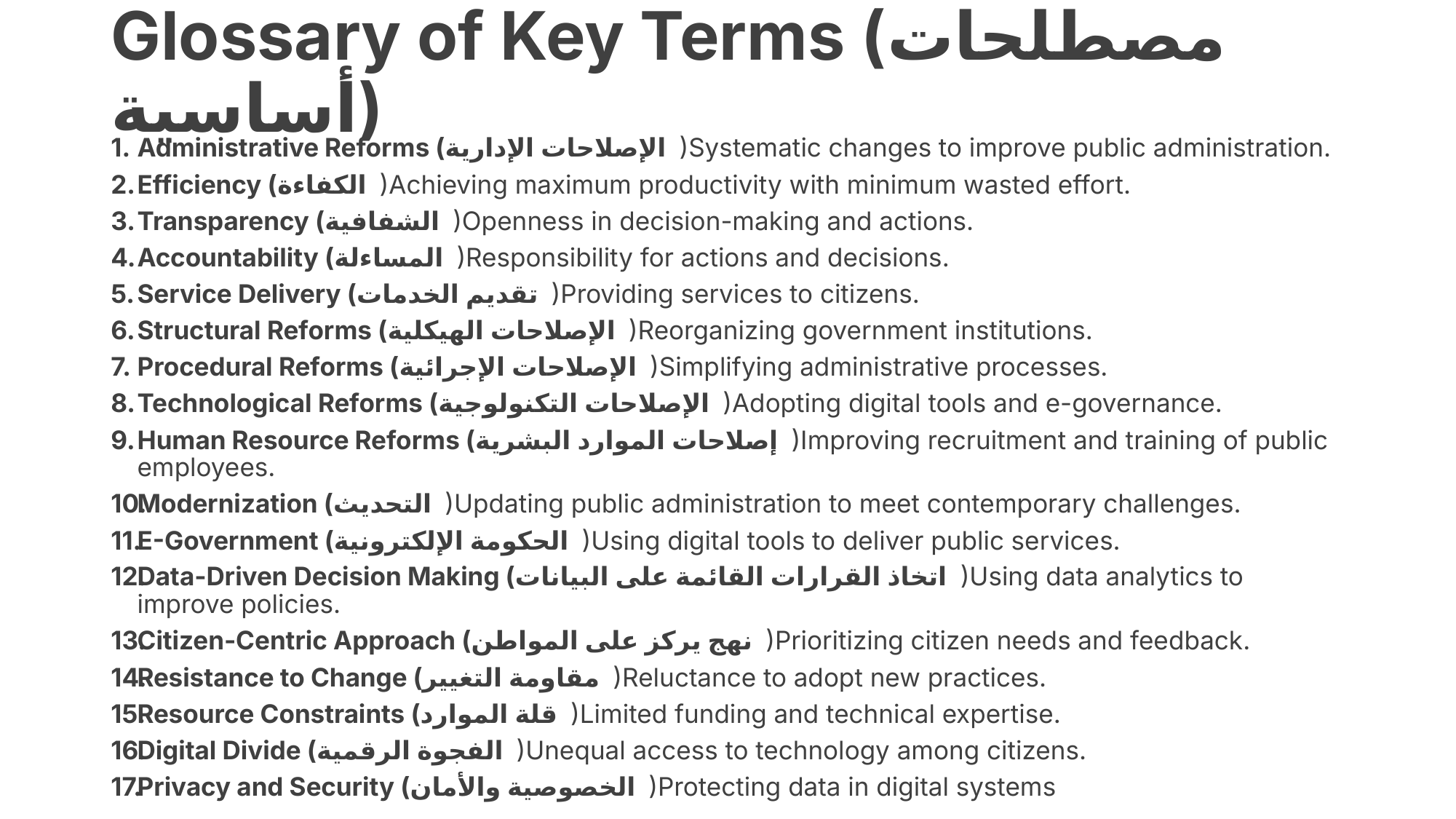

# Glossary of Key Terms (مصطلحات أساسية)
Administrative Reforms (الإصلاحات الإدارية  )Systematic changes to improve public administration.
Efficiency (الكفاءة  )Achieving maximum productivity with minimum wasted effort.
Transparency (الشفافية  )Openness in decision-making and actions.
Accountability (المساءلة  )Responsibility for actions and decisions.
Service Delivery (تقديم الخدمات  )Providing services to citizens.
Structural Reforms (الإصلاحات الهيكلية  )Reorganizing government institutions.
Procedural Reforms (الإصلاحات الإجرائية  )Simplifying administrative processes.
Technological Reforms (الإصلاحات التكنولوجية  )Adopting digital tools and e-governance.
Human Resource Reforms (إصلاحات الموارد البشرية  )Improving recruitment and training of public employees.
Modernization (التحديث  )Updating public administration to meet contemporary challenges.
E-Government (الحكومة الإلكترونية  )Using digital tools to deliver public services.
Data-Driven Decision Making (اتخاذ القرارات القائمة على البيانات  )Using data analytics to improve policies.
Citizen-Centric Approach (نهج يركز على المواطن  )Prioritizing citizen needs and feedback.
Resistance to Change (مقاومة التغيير  )Reluctance to adopt new practices.
Resource Constraints (قلة الموارد  )Limited funding and technical expertise.
Digital Divide (الفجوة الرقمية  )Unequal access to technology among citizens.
Privacy and Security (الخصوصية والأمان  )Protecting data in digital systems